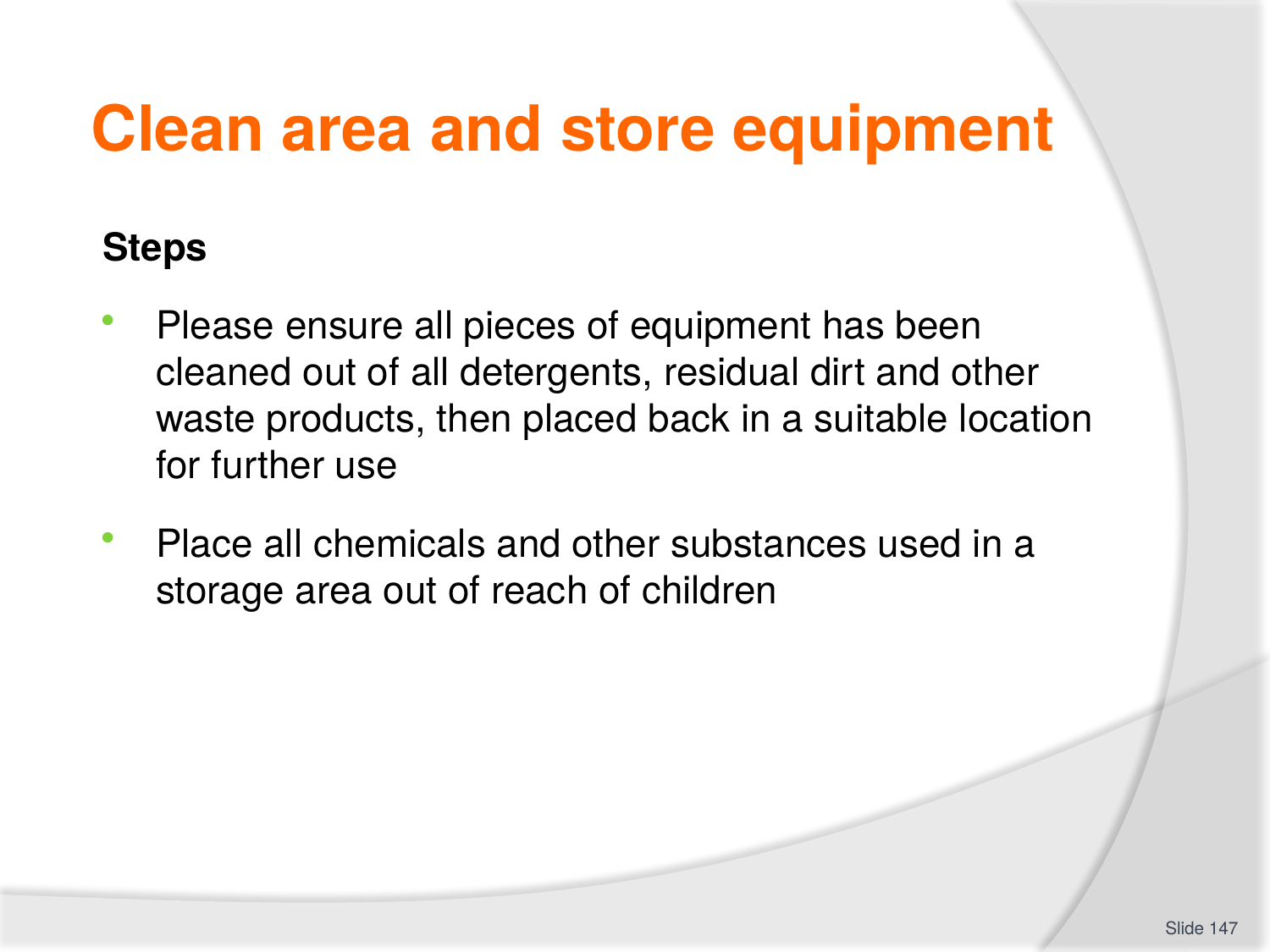

# Clean area and store equipment
Steps
Please ensure all pieces of equipment has been cleaned out of all detergents, residual dirt and other waste products, then placed back in a suitable location for further use
Place all chemicals and other substances used in a storage area out of reach of children

 Slide 147